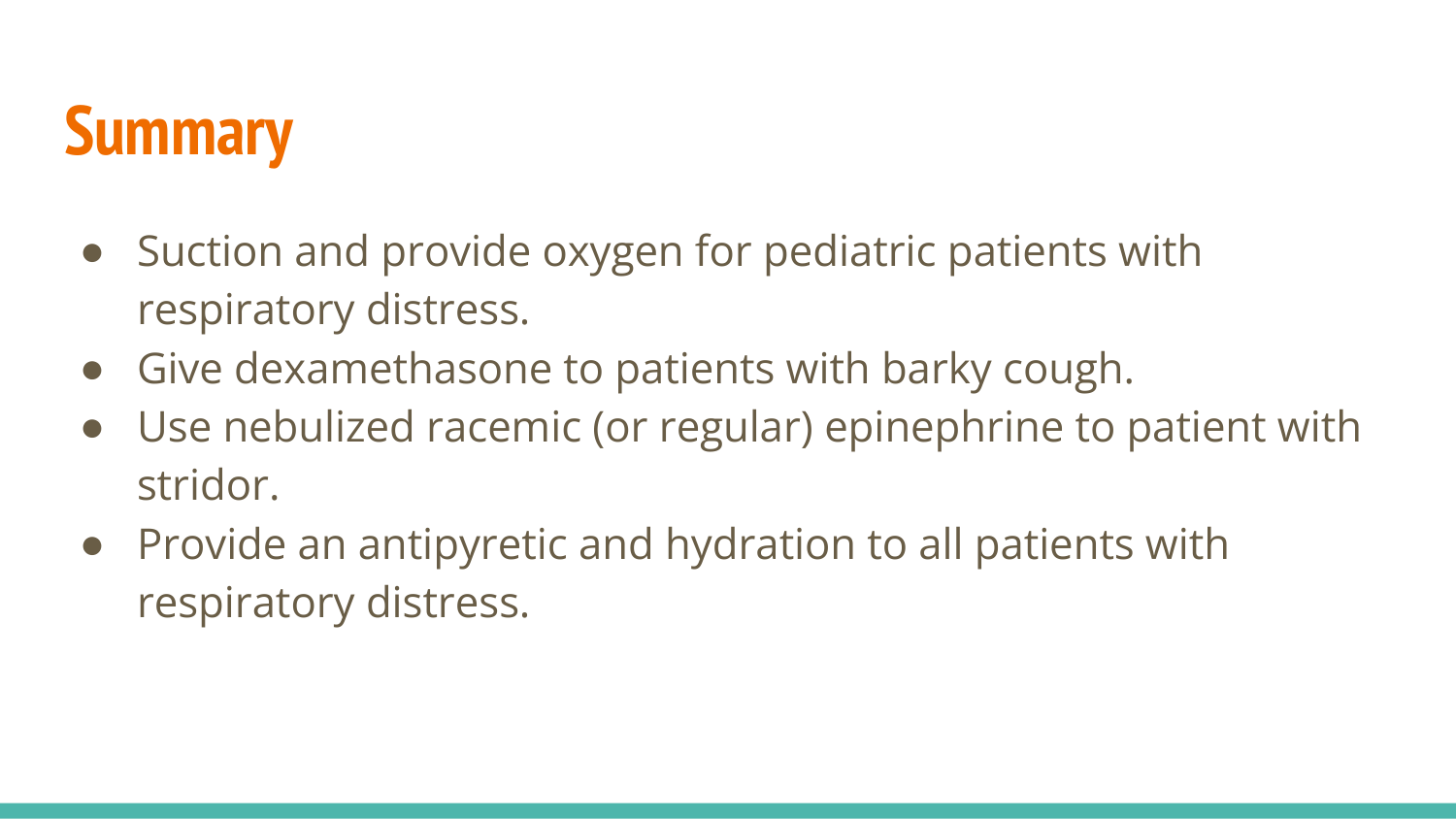

# Summary
Suction and provide oxygen for pediatric patients with respiratory distress.
Give dexamethasone to patients with barky cough.
Use nebulized racemic (or regular) epinephrine to patient with stridor.
Provide an antipyretic and hydration to all patients with respiratory distress.